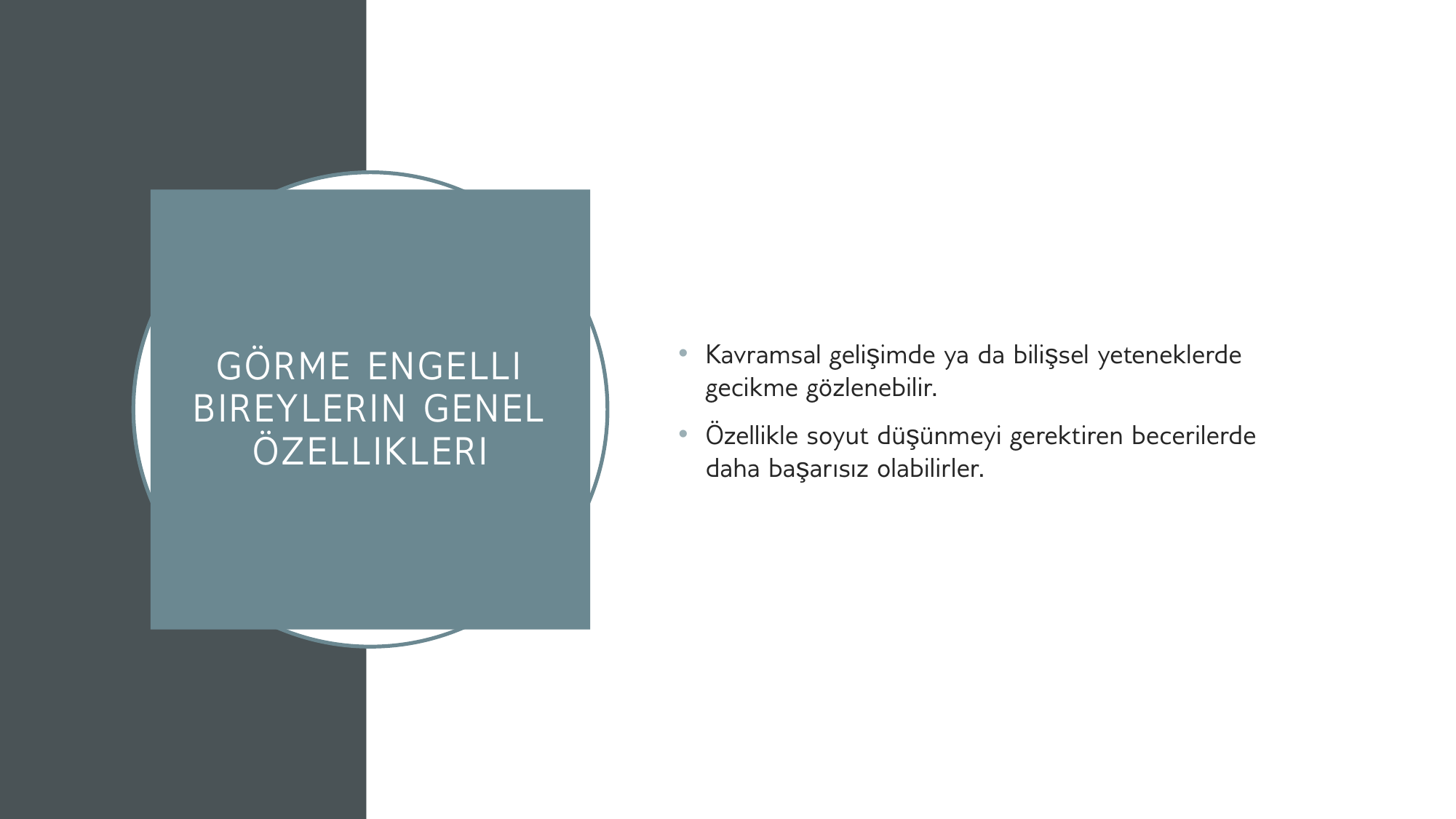

Kavramsal gelişimde ya da bilişsel yeteneklerde gecikme gözlenebilir.
Özellikle soyut düşünmeyi gerektiren becerilerde daha başarısız olabilirler.

# Görme Engelli Bireylerin Genel Özellikleri